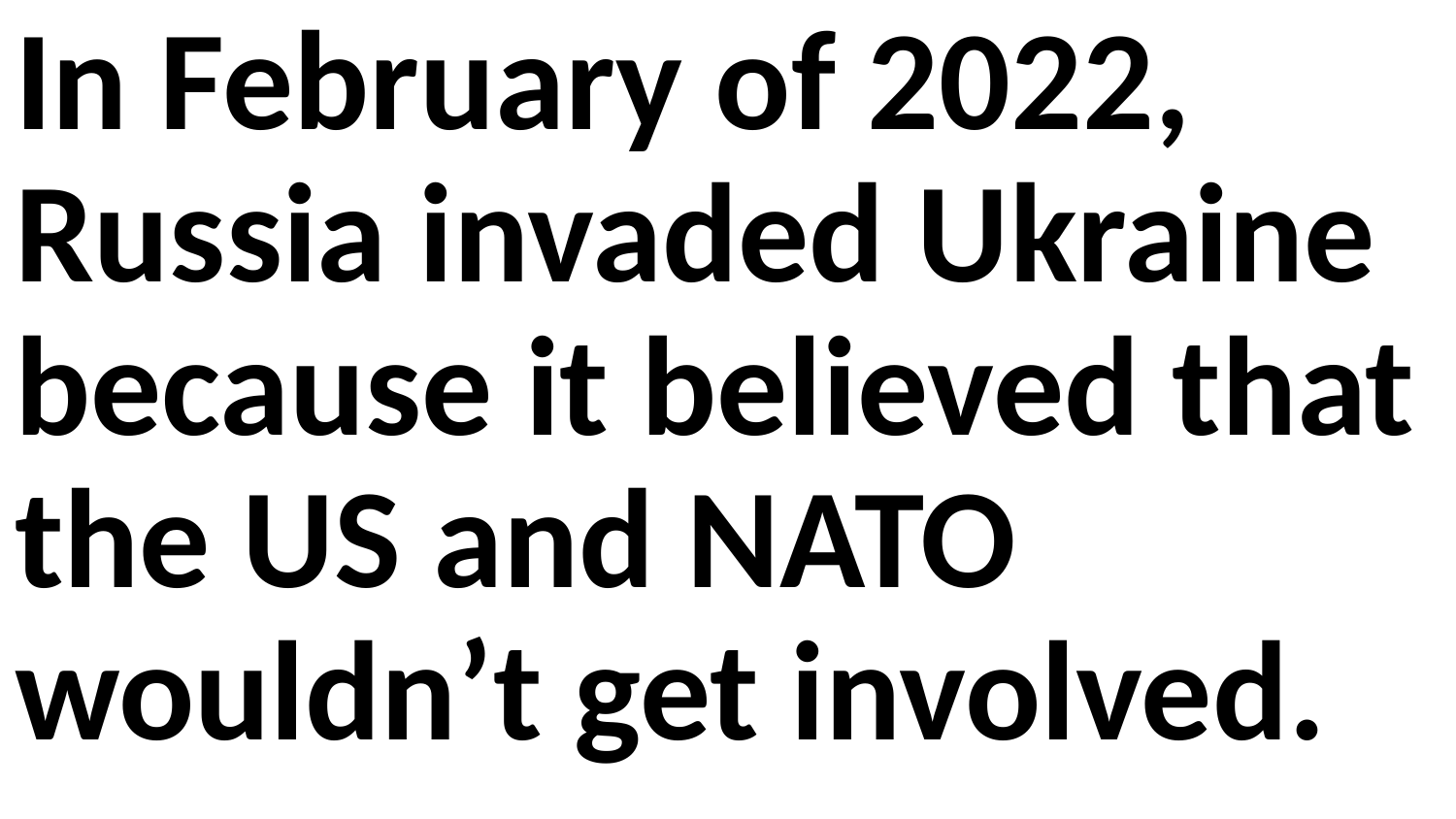

In February of 2022, Russia invaded Ukraine because it believed that the US and NATO wouldn’t get involved.